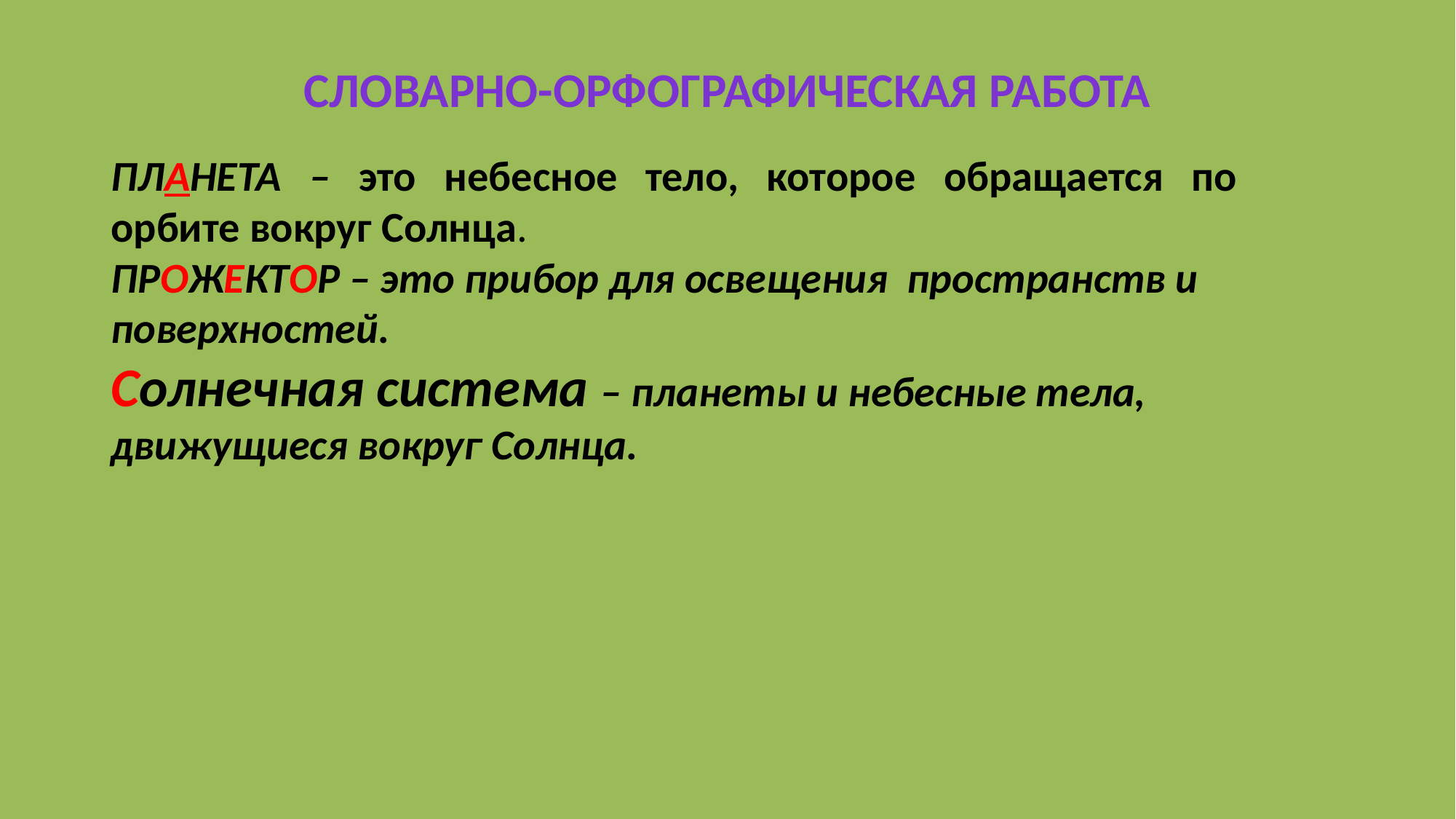

# СЛОВАРНО-ОРФОГРАФИЧЕСКАЯ РАБОТА
ПЛАНЕТА – это небесное тело, которое обращается по орбите вокруг Солнца.
ПРОЖЕКТОР – это прибор для освещения  пространств и поверхностей.
Солнечная система – планеты и небесные тела, движущиеся вокруг Солнца.